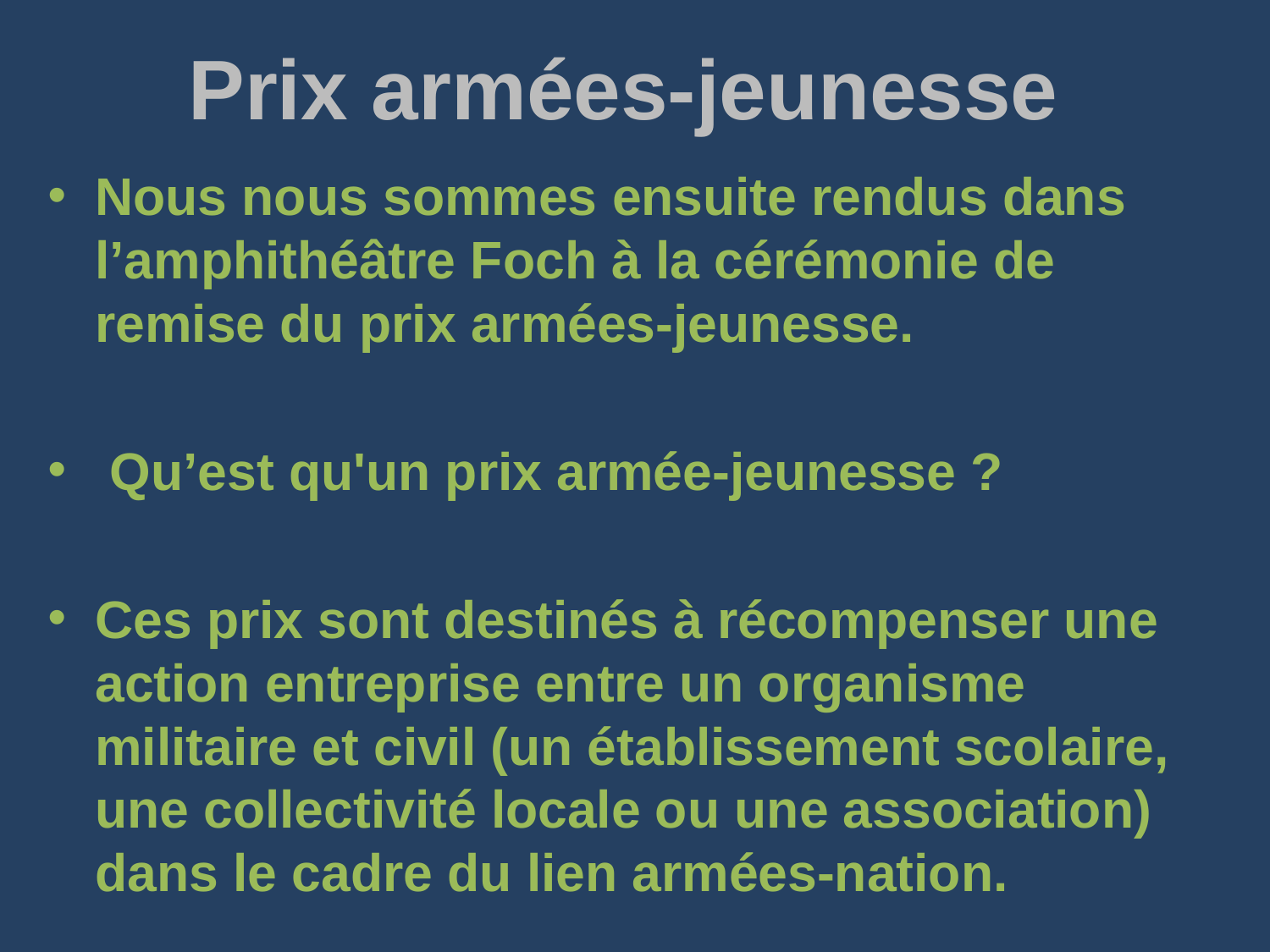

# Prix armées-jeunesse
Nous nous sommes ensuite rendus dans l’amphithéâtre Foch à la cérémonie de remise du prix armées-jeunesse.

 Qu’est qu'un prix armée-jeunesse ?

Ces prix sont destinés à récompenser une action entreprise entre un organisme militaire et civil (un établissement scolaire, une collectivité locale ou une association) dans le cadre du lien armées-nation.